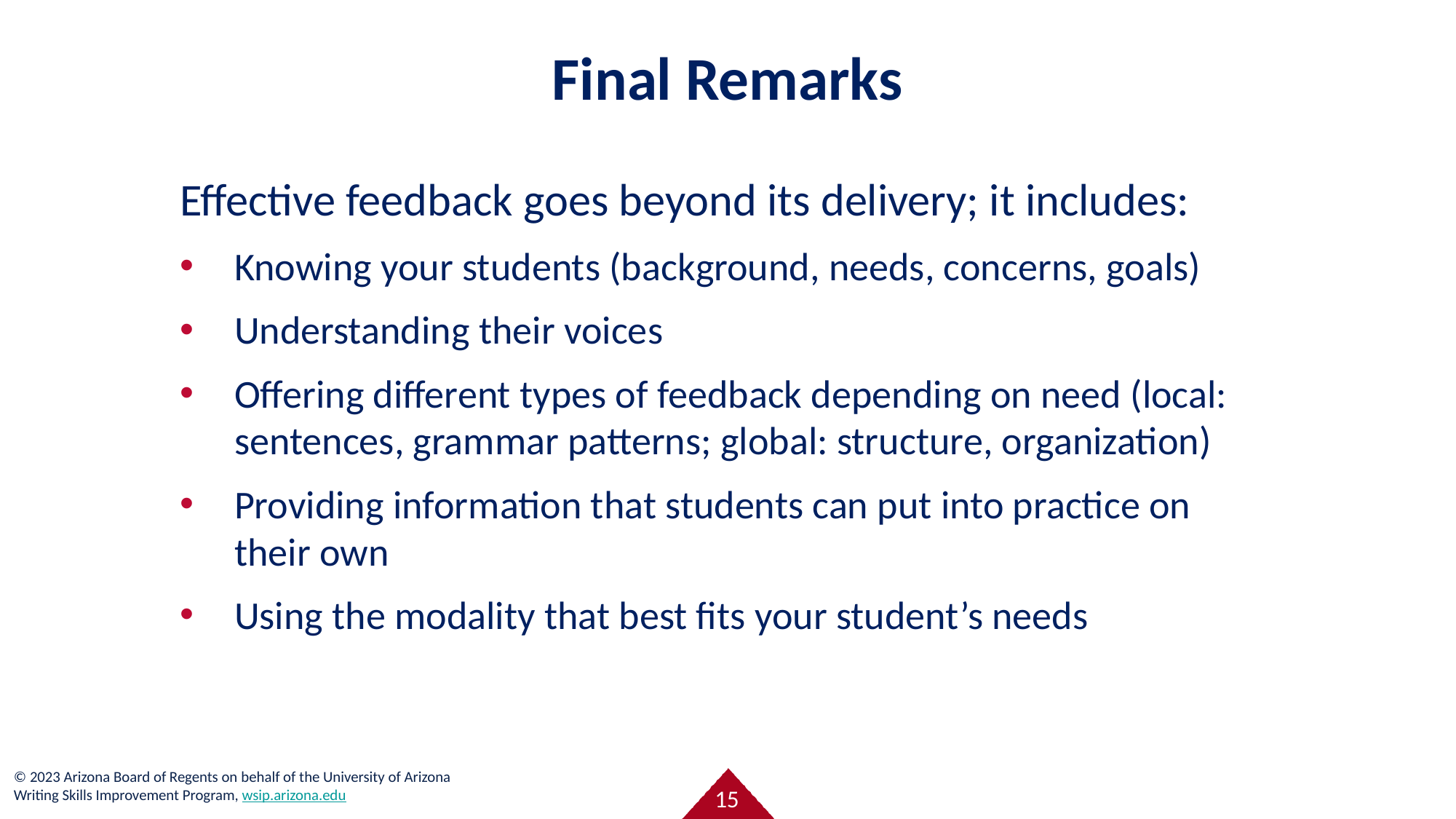

# Final Remarks
Effective feedback goes beyond its delivery; it includes:
Knowing your students (background, needs, concerns, goals)
Understanding their voices
Offering different types of feedback depending on need (local: sentences, grammar patterns; global: structure, organization)
Providing information that students can put into practice on their own
Using the modality that best fits your student’s needs

15